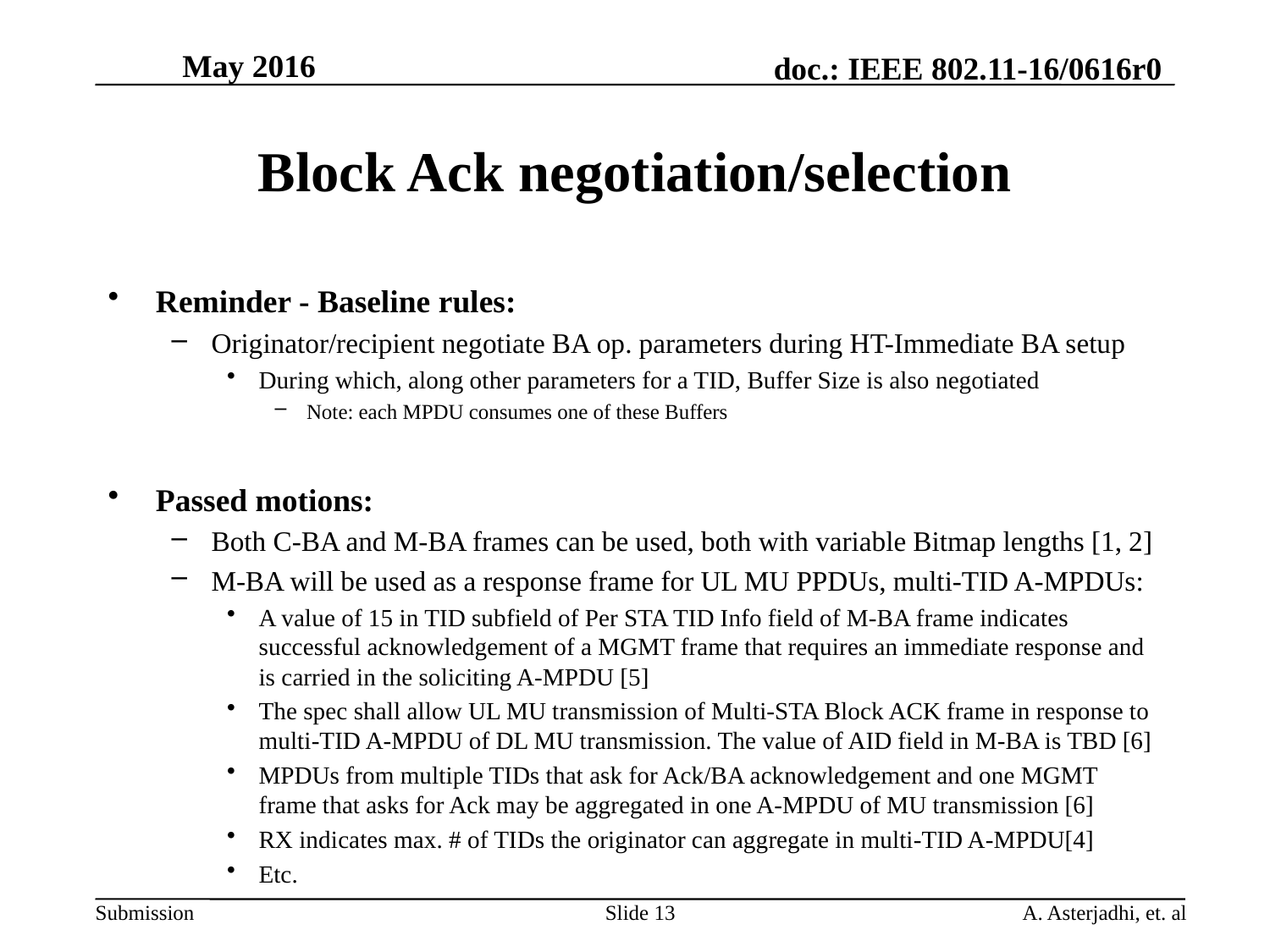

# Block Ack negotiation/selection
Reminder - Baseline rules:
Originator/recipient negotiate BA op. parameters during HT-Immediate BA setup
During which, along other parameters for a TID, Buffer Size is also negotiated
Note: each MPDU consumes one of these Buffers

Passed motions:
Both C-BA and M-BA frames can be used, both with variable Bitmap lengths [1, 2]
M-BA will be used as a response frame for UL MU PPDUs, multi-TID A-MPDUs:
A value of 15 in TID subfield of Per STA TID Info field of M-BA frame indicates successful acknowledgement of a MGMT frame that requires an immediate response and is carried in the soliciting A-MPDU [5]
The spec shall allow UL MU transmission of Multi-STA Block ACK frame in response to multi-TID A-MPDU of DL MU transmission. The value of AID field in M-BA is TBD [6]
MPDUs from multiple TIDs that ask for Ack/BA acknowledgement and one MGMT frame that asks for Ack may be aggregated in one A-MPDU of MU transmission [6]
RX indicates max. # of TIDs the originator can aggregate in multi-TID A-MPDU[4]
Etc.
Slide 13
A. Asterjadhi, et. al